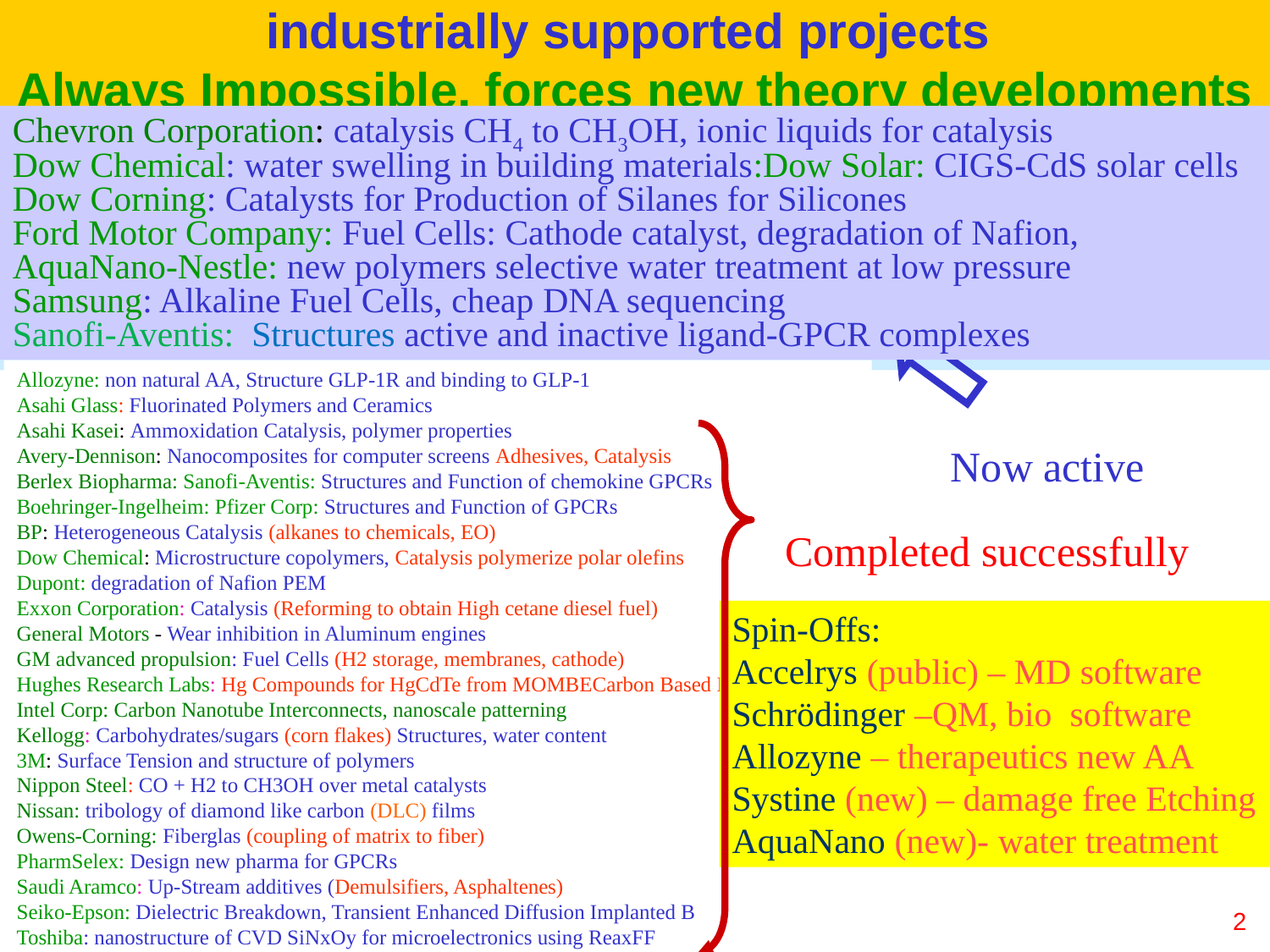

# industrially supported projects Always Impossible, forces new theory developments
Chevron Corporation: catalysis CH4 to CH3OH, ionic liquids for catalysis
Dow Chemical: water swelling in building materials:Dow Solar: CIGS-CdS solar cells
Dow Corning: Catalysts for Production of Silanes for Silicones
Ford Motor Company: Fuel Cells: Cathode catalyst, degradation of Nafion,
AquaNano-Nestle: new polymers selective water treatment at low pressure
Samsung: Alkaline Fuel Cells, cheap DNA sequencing
Sanofi-Aventis:  Structures active and inactive ligand-GPCR complexes

Allozyne: non natural AA, Structure GLP-1R and binding to GLP-1
Asahi Glass: Fluorinated Polymers and Ceramics
Asahi Kasei: Ammoxidation Catalysis, polymer properties
Avery-Dennison: Nanocomposites for computer screens Adhesives, Catalysis
Berlex Biopharma: Sanofi-Aventis: Structures and Function of chemokine GPCRs
Boehringer-Ingelheim: Pfizer Corp: Structures and Function of GPCRs
BP: Heterogeneous Catalysis (alkanes to chemicals, EO)
Dow Chemical: Microstructure copolymers, Catalysis polymerize polar olefins
Dupont: degradation of Nafion PEM
Exxon Corporation: Catalysis (Reforming to obtain High cetane diesel fuel)
General Motors - Wear inhibition in Aluminum engines
GM advanced propulsion: Fuel Cells (H2 storage, membranes, cathode)
Hughes Research Labs: Hg Compounds for HgCdTe from MOMBECarbon Based MEMS
Intel Corp: Carbon Nanotube Interconnects, nanoscale patterning
Kellogg: Carbohydrates/sugars (corn flakes) Structures, water content
3M: Surface Tension and structure of polymers
Nippon Steel: CO + H2 to CH3OH over metal catalysts
Nissan: tribology of diamond like carbon (DLC) films
Owens-Corning: Fiberglas (coupling of matrix to fiber)
PharmSelex: Design new pharma for GPCRs
Saudi Aramco: Up-Stream additives (Demulsifiers, Asphaltenes)
Seiko-Epson: Dielectric Breakdown, Transient Enhanced Diffusion Implanted B
Toshiba: nanostructure of CVD SiNxOy for microelectronics using ReaxFF

Now active
Completed successfully
Spin-Offs:
Accelrys (public) – MD software
Schrödinger –QM, bio  software
Allozyne – therapeutics new AA
Systine (new) – damage free Etching
AquaNano (new)- water treatment
2